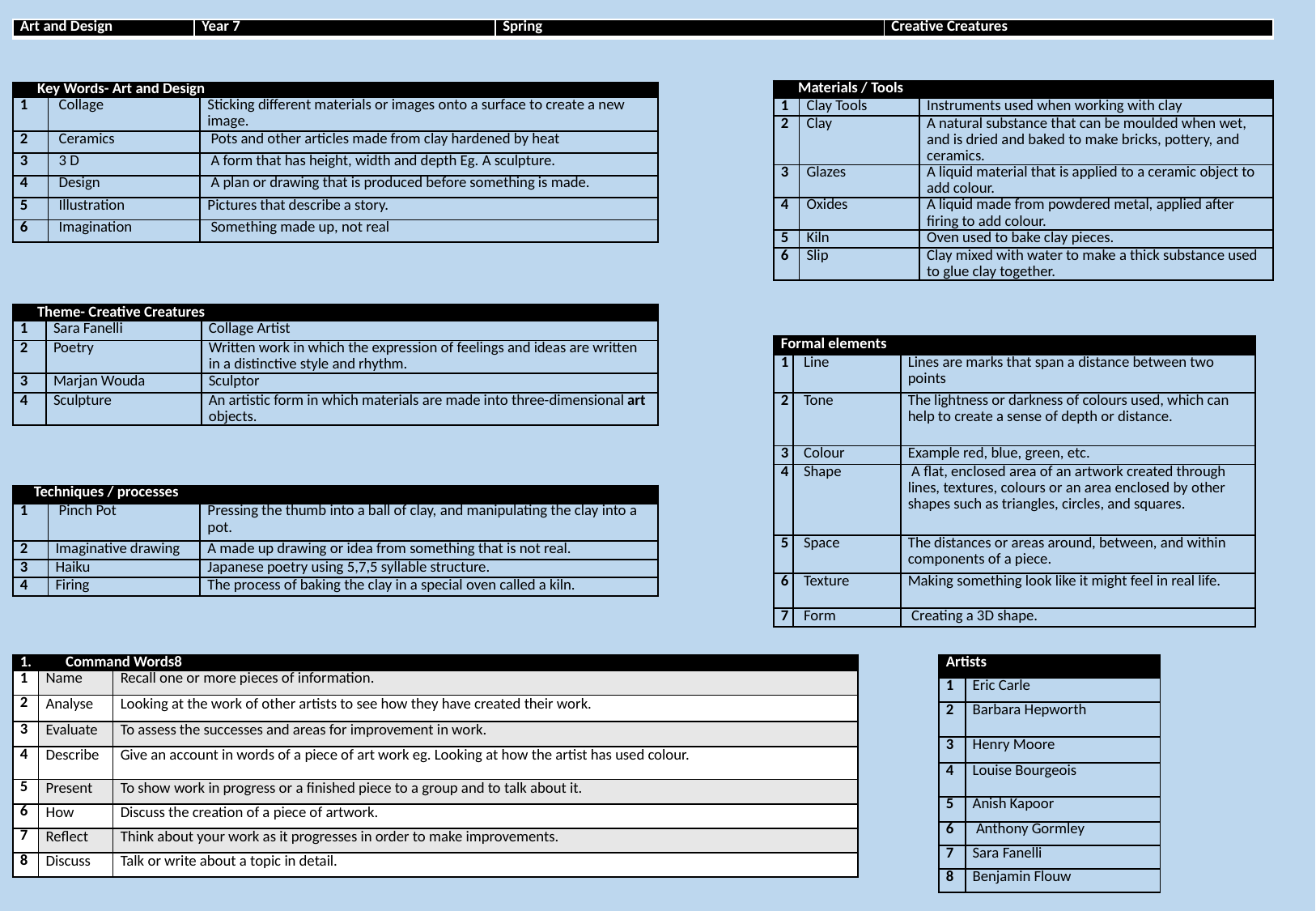

| Art and Design | Year 7 | Spring | Creative Creatures |
| --- | --- | --- | --- |
| Materials / Tools |  |  |
| --- | --- | --- |
| 1 | Clay Tools | Instruments used when working with clay |
| 2 | Clay | A natural substance that can be moulded when wet, and is dried and baked to make bricks, pottery, and ceramics. |
| 3 | Glazes | A liquid material that is applied to a ceramic object to add colour. |
| 4 | Oxides | A liquid made from powdered metal, applied after firing to add colour. |
| 5 | Kiln | Oven used to bake clay pieces. |
| 6 | Slip | Clay mixed with water to make a thick substance used to glue clay together. |
| Key Words- Art and Design |  |  |
| --- | --- | --- |
| 1 | Collage | Sticking different materials or images onto a surface to create a new image. |
| 2 | Ceramics | Pots and other articles made from clay hardened by heat |
| 3 | 3 D | A form that has height, width and depth Eg. A sculpture. |
| 4 | Design | A plan or drawing that is produced before something is made. |
| 5 | Illustration | Pictures that describe a story. |
| 6 | Imagination | Something made up, not real |
| Theme- Creative Creatures |  |  |
| --- | --- | --- |
| 1 | Sara Fanelli | Collage Artist |
| 2 | Poetry | Written work in which the expression of feelings and ideas are written in a distinctive style and rhythm. |
| 3 | Marjan Wouda | Sculptor |
| 4 | Sculpture | An artistic form in which materials are made into three-dimensional art objects. |
| Formal elements |  |  |
| --- | --- | --- |
| 1 | Line | Lines are marks that span a distance between two points |
| 2 | Tone | The lightness or darkness of colours used, which can help to create a sense of depth or distance. |
| 3 | Colour | Example red, blue, green, etc. |
| 4 | Shape | A flat, enclosed area of an artwork created through lines, textures, colours or an area enclosed by other shapes such as triangles, circles, and squares. |
| 5 | Space | The distances or areas around, between, and within components of a piece. |
| 6 | Texture | Making something look like it might feel in real life. |
| 7 | Form | Creating a 3D shape. |
| Techniques / processes |  |  |
| --- | --- | --- |
| 1 | Pinch Pot | Pressing the thumb into a ball of clay, and manipulating the clay into a pot. |
| 2 | Imaginative drawing | A made up drawing or idea from something that is not real. |
| 3 | Haiku | Japanese poetry using 5,7,5 syllable structure. |
| 4 | Firing | The process of baking the clay in a special oven called a kiln. |
| Command Words8 |  |  |
| --- | --- | --- |
| 1 | Name | Recall one or more pieces of information. |
| 2 | Analyse | Looking at the work of other artists to see how they have created their work. |
| 3 | Evaluate | To assess the successes and areas for improvement in work. |
| 4 | Describe | Give an account in words of a piece of art work eg. Looking at how the artist has used colour. |
| 5 | Present | To show work in progress or a finished piece to a group and to talk about it. |
| 6 | How | Discuss the creation of a piece of artwork. |
| 7 | Reflect | Think about your work as it progresses in order to make improvements. |
| 8 | Discuss | Talk or write about a topic in detail. |
| Artists |  |
| --- | --- |
| 1 | Eric Carle |
| 2 | Barbara Hepworth |
| 3 | Henry Moore |
| 4 | Louise Bourgeois |
| 5 | Anish Kapoor |
| 6 | Anthony Gormley |
| 7 | Sara Fanelli |
| 8 | Benjamin Flouw |